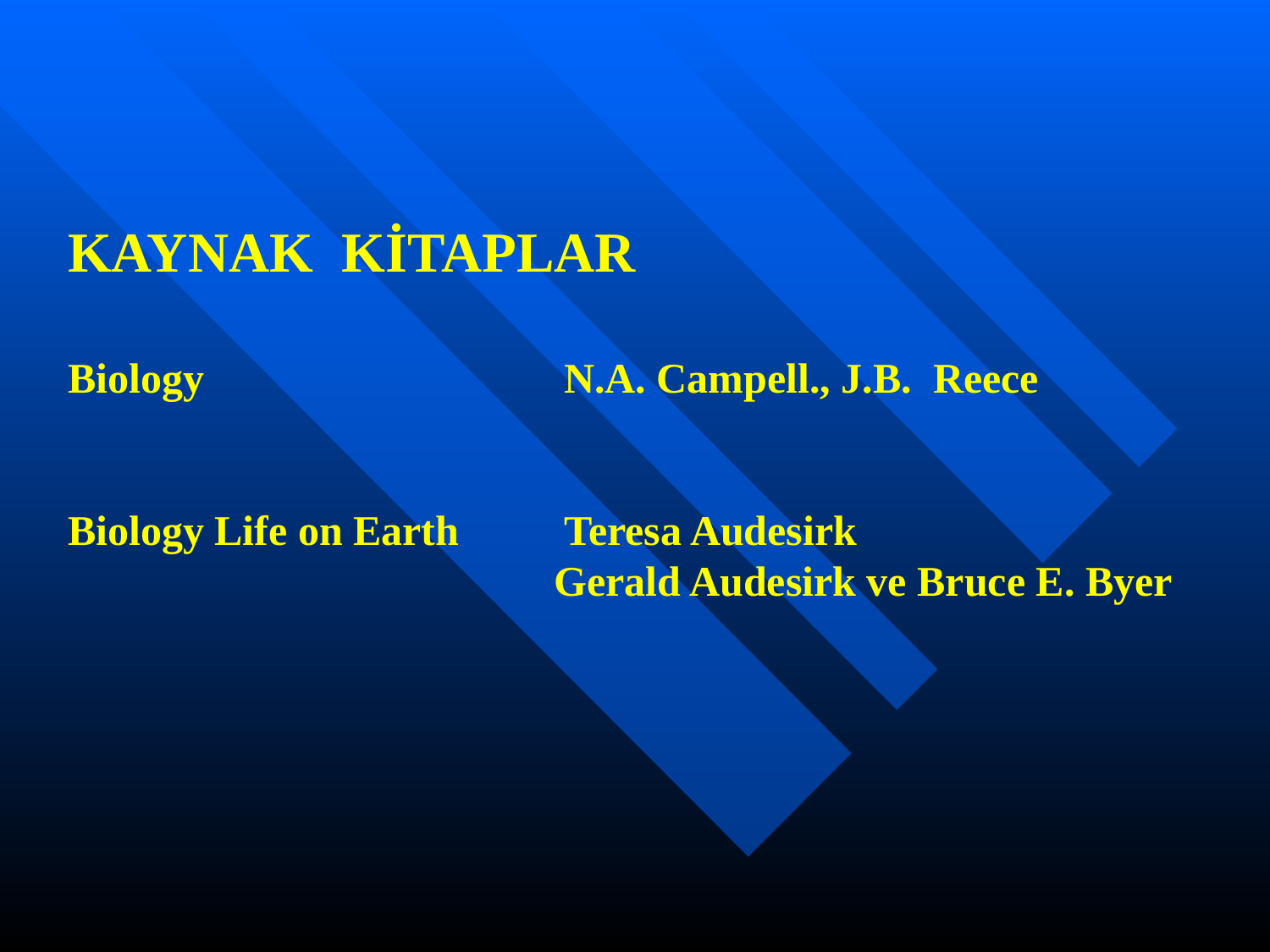

# KAYNAK  KİTAPLAR Biology                                  N.A. Campell., J.B.  Reece Biology Life on Earth          Teresa Audesirk Gerald Audesirk ve Bruce E. Byer